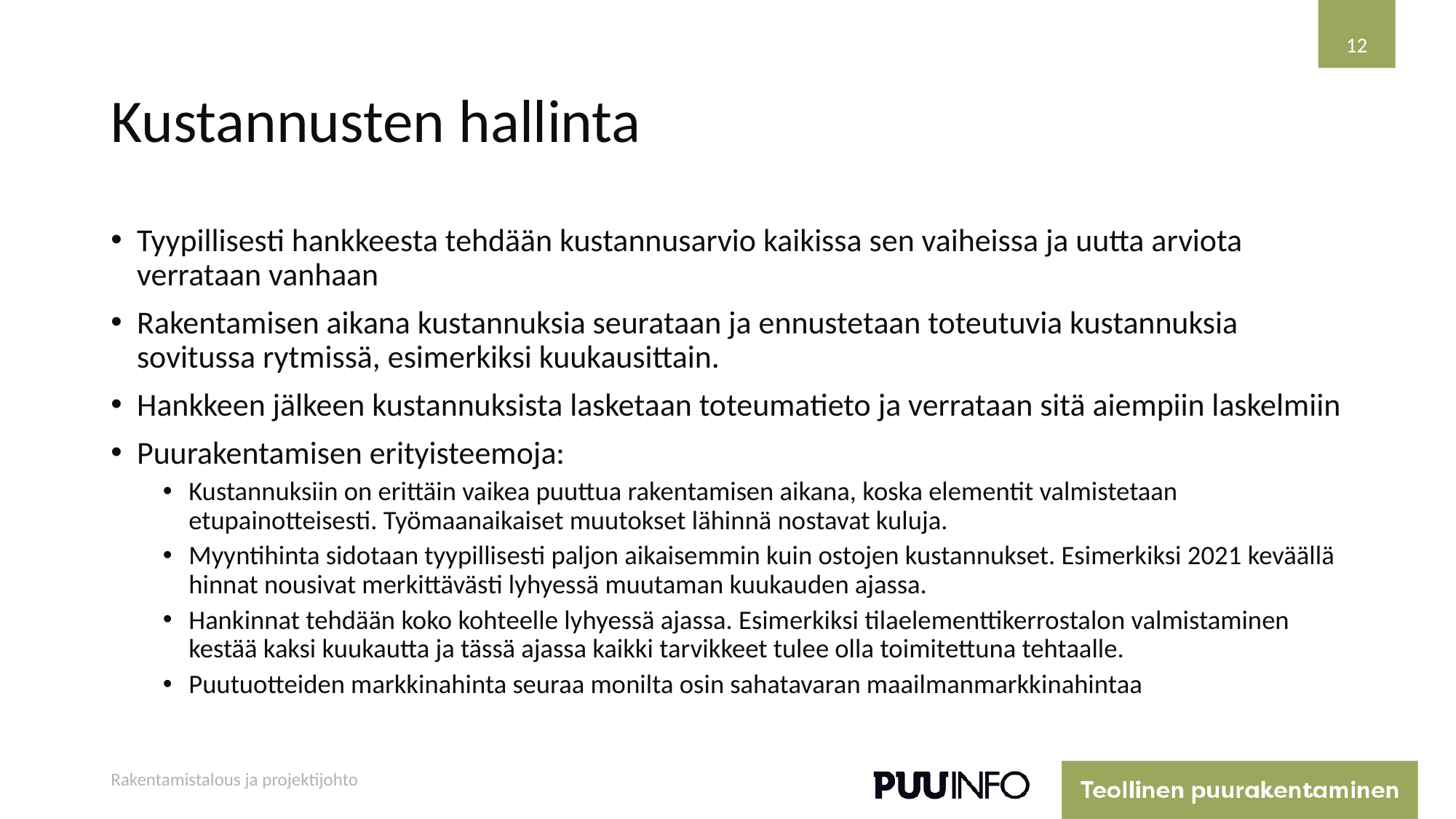

12
# Kustannusten hallinta
Tyypillisesti hankkeesta tehdään kustannusarvio kaikissa sen vaiheissa ja uutta arviota verrataan vanhaan
Rakentamisen aikana kustannuksia seurataan ja ennustetaan toteutuvia kustannuksia sovitussa rytmissä, esimerkiksi kuukausittain.
Hankkeen jälkeen kustannuksista lasketaan toteumatieto ja verrataan sitä aiempiin laskelmiin
Puurakentamisen erityisteemoja:
Kustannuksiin on erittäin vaikea puuttua rakentamisen aikana, koska elementit valmistetaan etupainotteisesti. Työmaanaikaiset muutokset lähinnä nostavat kuluja.
Myyntihinta sidotaan tyypillisesti paljon aikaisemmin kuin ostojen kustannukset. Esimerkiksi 2021 keväällä hinnat nousivat merkittävästi lyhyessä muutaman kuukauden ajassa.
Hankinnat tehdään koko kohteelle lyhyessä ajassa. Esimerkiksi tilaelementtikerrostalon valmistaminen kestää kaksi kuukautta ja tässä ajassa kaikki tarvikkeet tulee olla toimitettuna tehtaalle.
Puutuotteiden markkinahinta seuraa monilta osin sahatavaran maailmanmarkkinahintaa

Rakentamistalous ja projektijohto